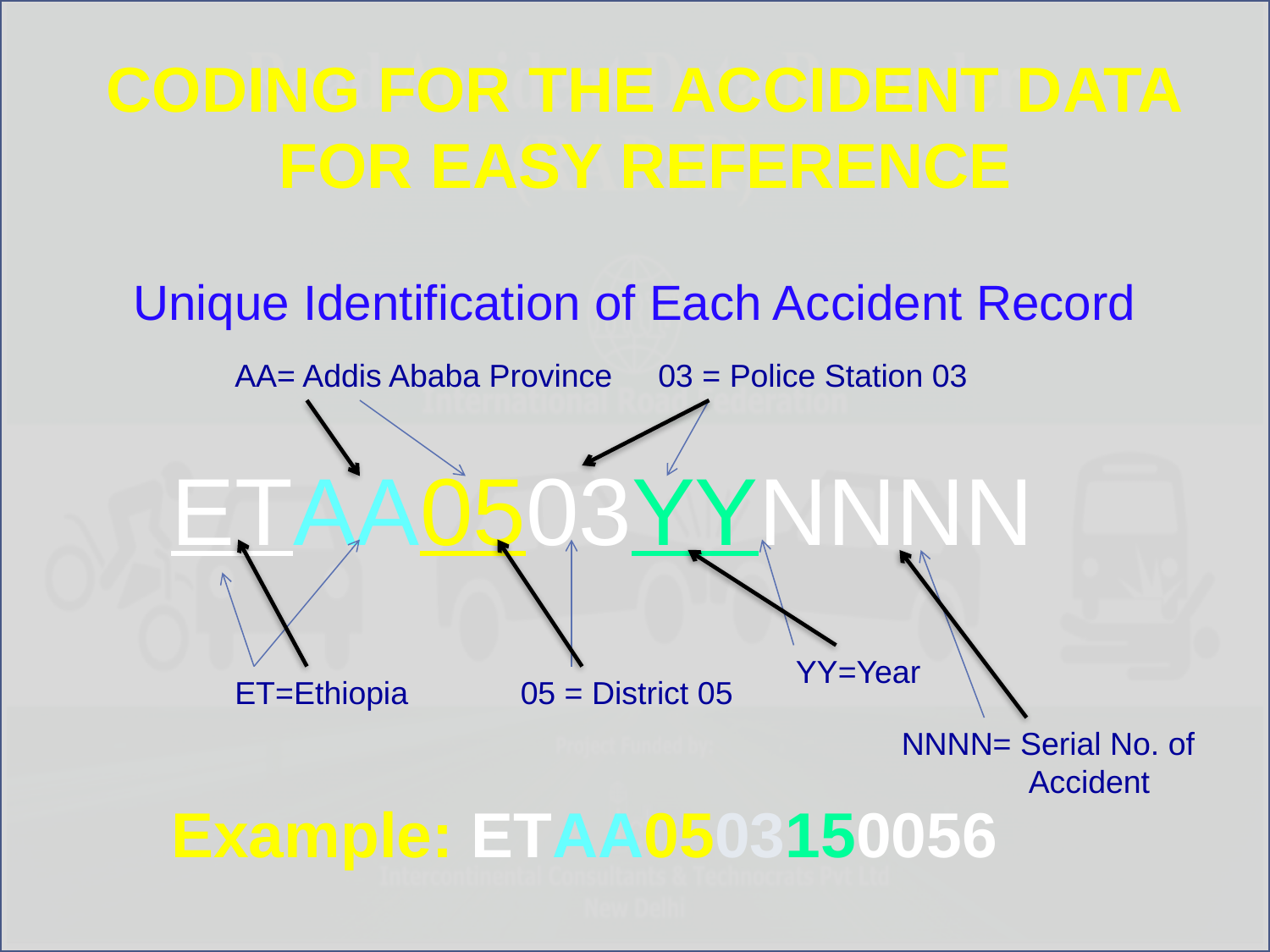

CODING FOR THE ACCIDENT DATA
FOR EASY REFERENCE
Unique Identification of Each Accident Record
AA= Addis Ababa Province
03 = Police Station 03
ETAA0503YYNNNN
YY=Year
ET=Ethiopia
05 = District 05
NNNN= Serial No. of 	Accident
Example: ETAA0503150056